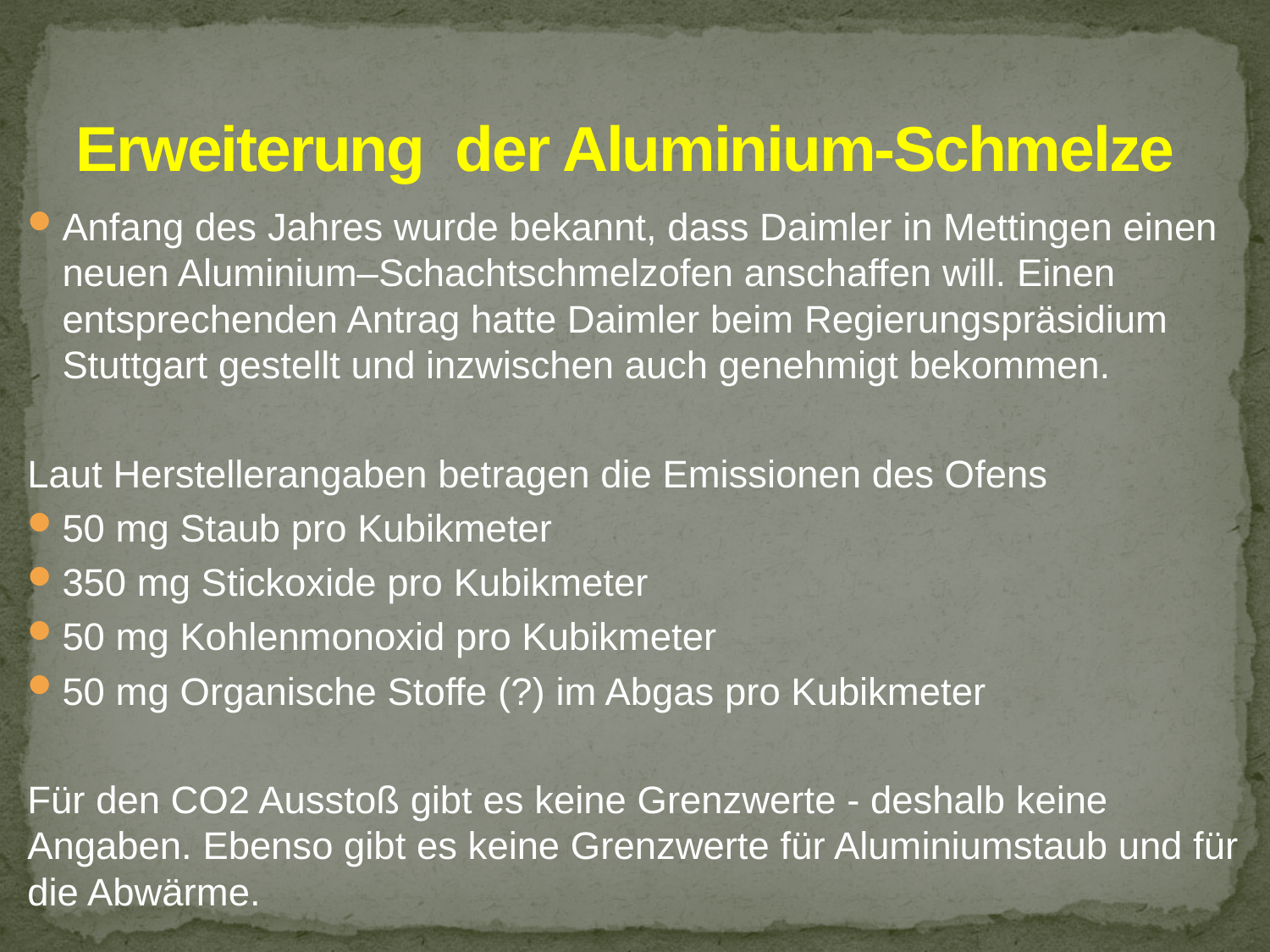

# Erweiterung  der Aluminium-Schmelze
Anfang des Jahres wurde bekannt, dass Daimler in Mettingen einen neuen Aluminium–Schachtschmelzofen anschaffen will. Einen entsprechenden Antrag hatte Daimler beim Regierungspräsidium Stuttgart gestellt und inzwischen auch genehmigt bekommen.

Laut Herstellerangaben betragen die Emissionen des Ofens
50 mg Staub pro Kubikmeter
350 mg Stickoxide pro Kubikmeter
50 mg Kohlenmonoxid pro Kubikmeter
50 mg Organische Stoffe (?) im Abgas pro Kubikmeter

Für den CO2 Ausstoß gibt es keine Grenzwerte - deshalb keine Angaben. Ebenso gibt es keine Grenzwerte für Aluminiumstaub und für die Abwärme.